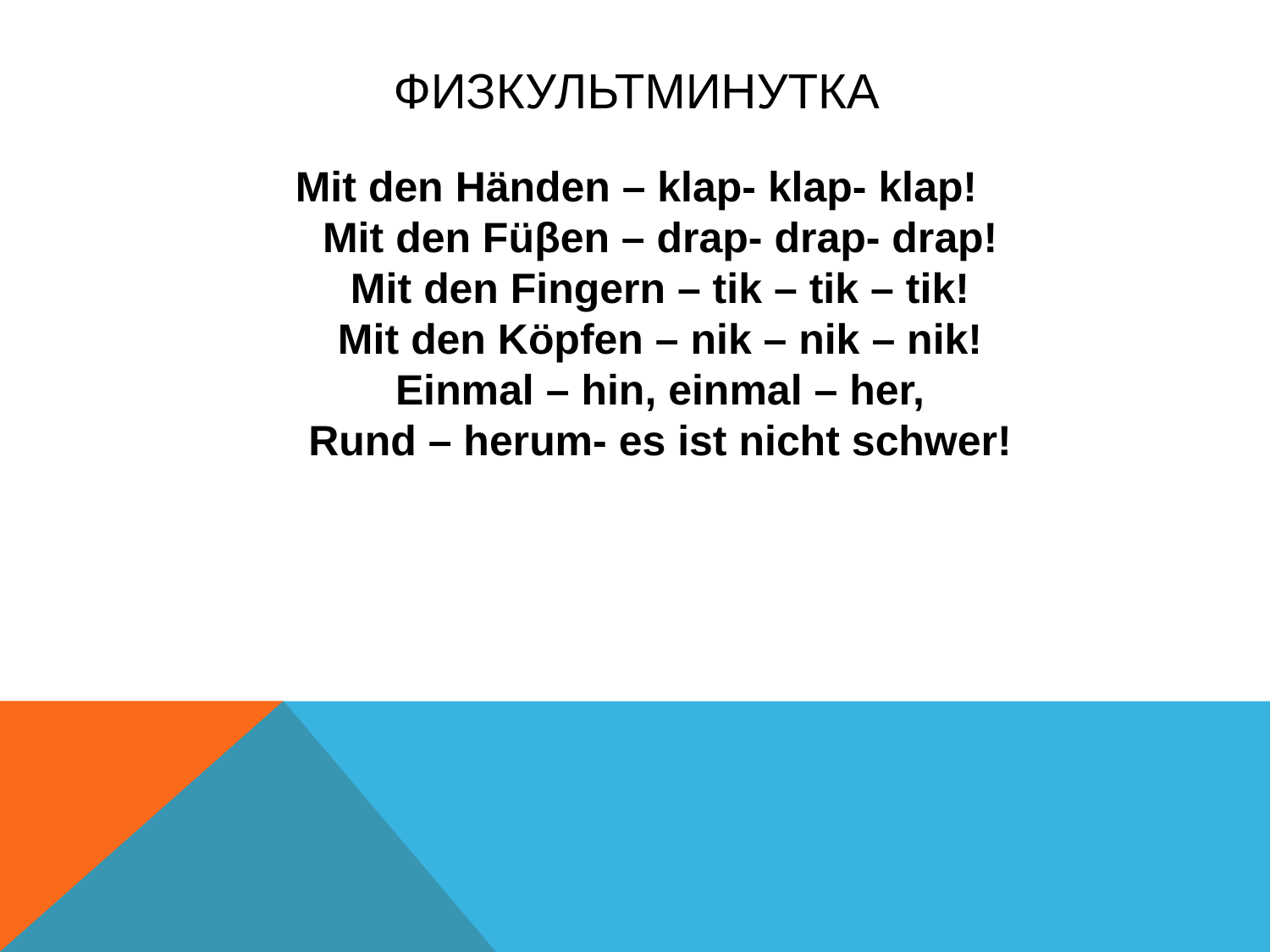

# Физкультминутка
Mit den Händen – klap- klap- klap!
Mit den Füβen – drap- drap- drap!
Mit den Fingern – tik – tik – tik!
Mit den Köpfen – nik – nik – nik!
Einmal – hin, einmal – her,
Rund – herum- es ist nicht schwer!